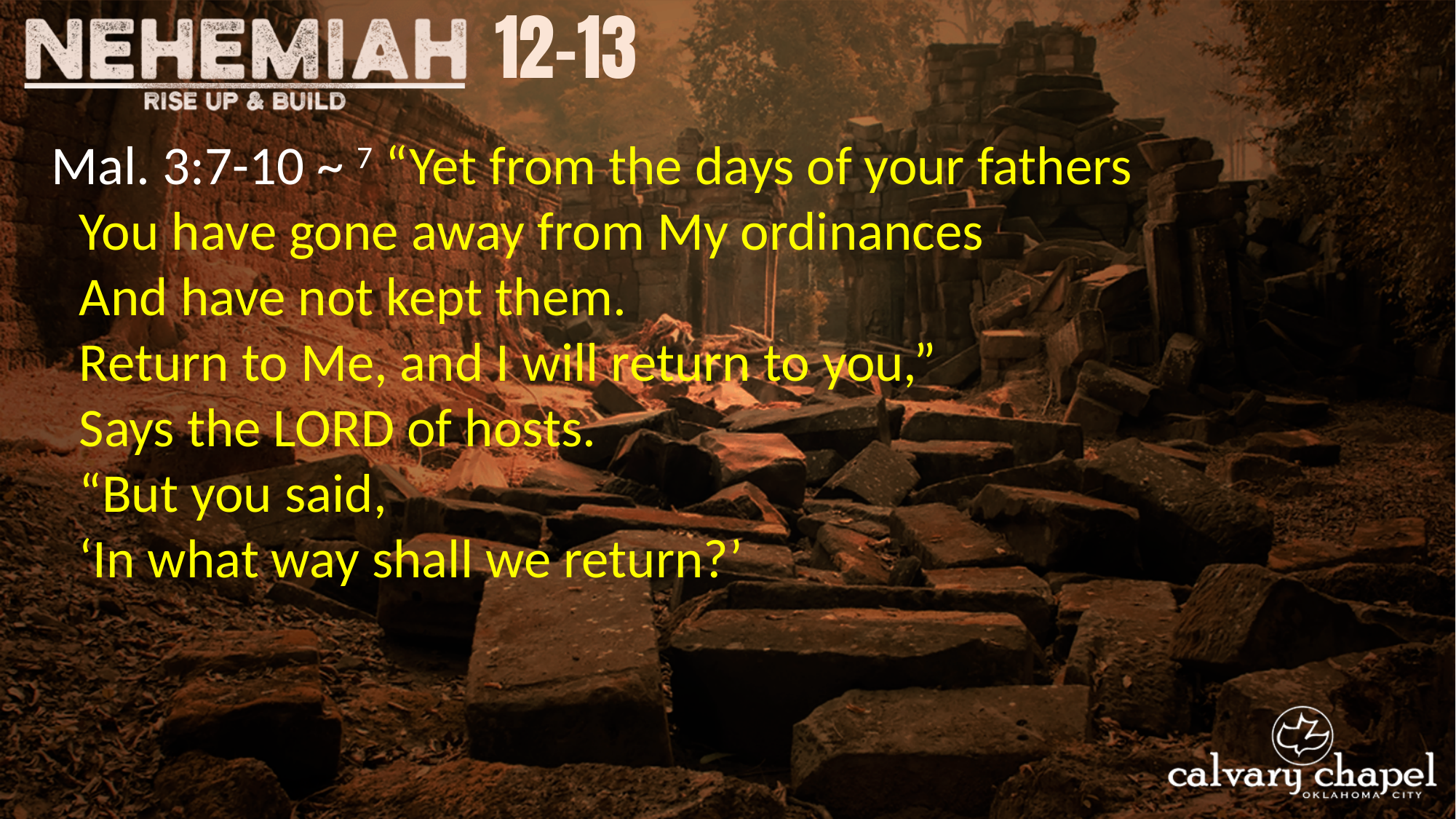

12-13
Mal. 3:7-10 ~ 7 “Yet from the days of your fathers
You have gone away from My ordinances
And have not kept them.
Return to Me, and I will return to you,”
Says the LORD of hosts.
“But you said,
‘In what way shall we return?’